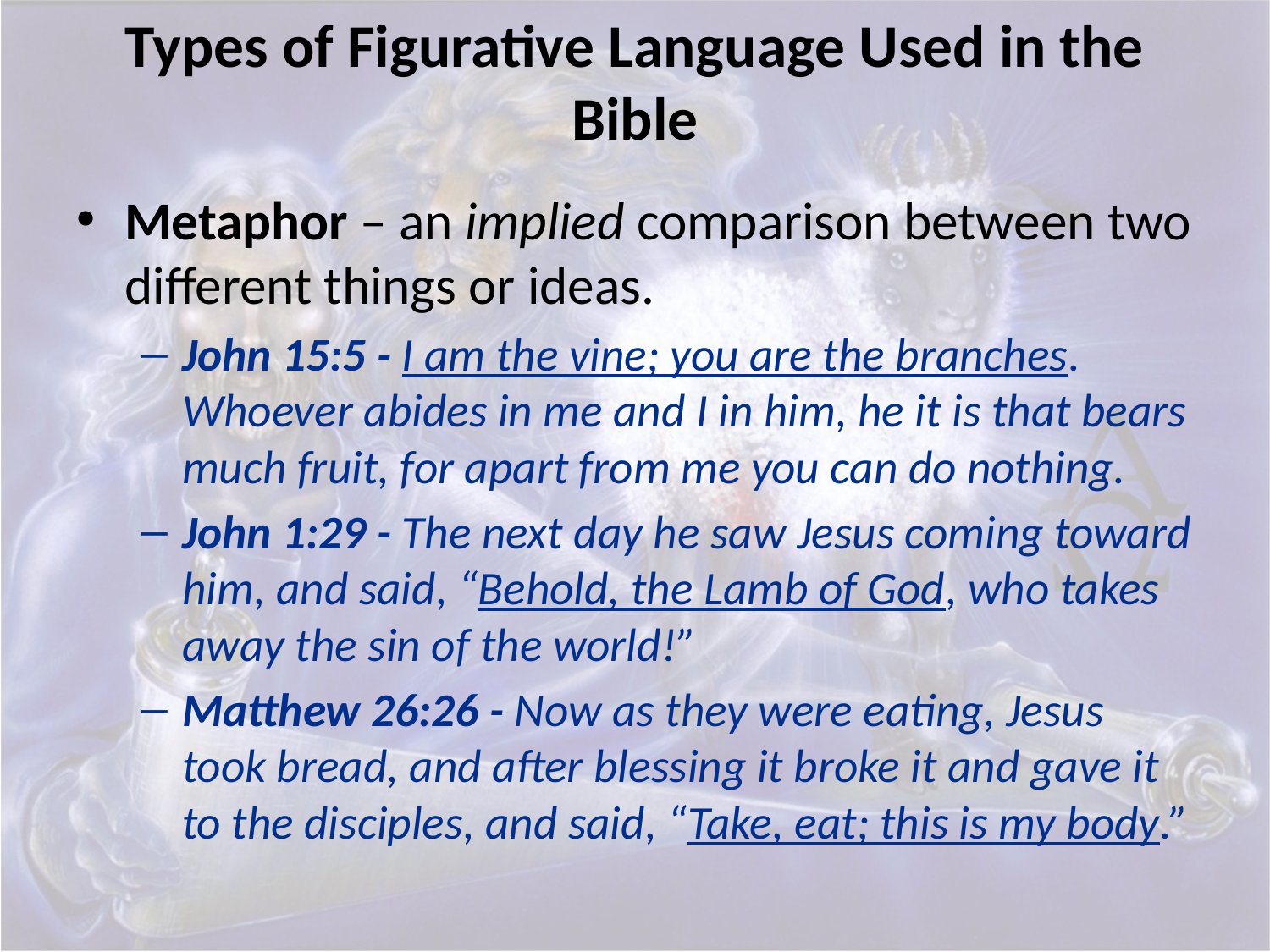

# Types of Figurative Language Used in the Bible
Metaphor – an implied comparison between two different things or ideas.
John 15:5 - I am the vine; you are the branches. Whoever abides in me and I in him, he it is that bears much fruit, for apart from me you can do nothing.
John 1:29 - The next day he saw Jesus coming toward him, and said, “Behold, the Lamb of God, who takes away the sin of the world!”
Matthew 26:26 - Now as they were eating, Jesus took bread, and after blessing it broke it and gave it to the disciples, and said, “Take, eat; this is my body.”